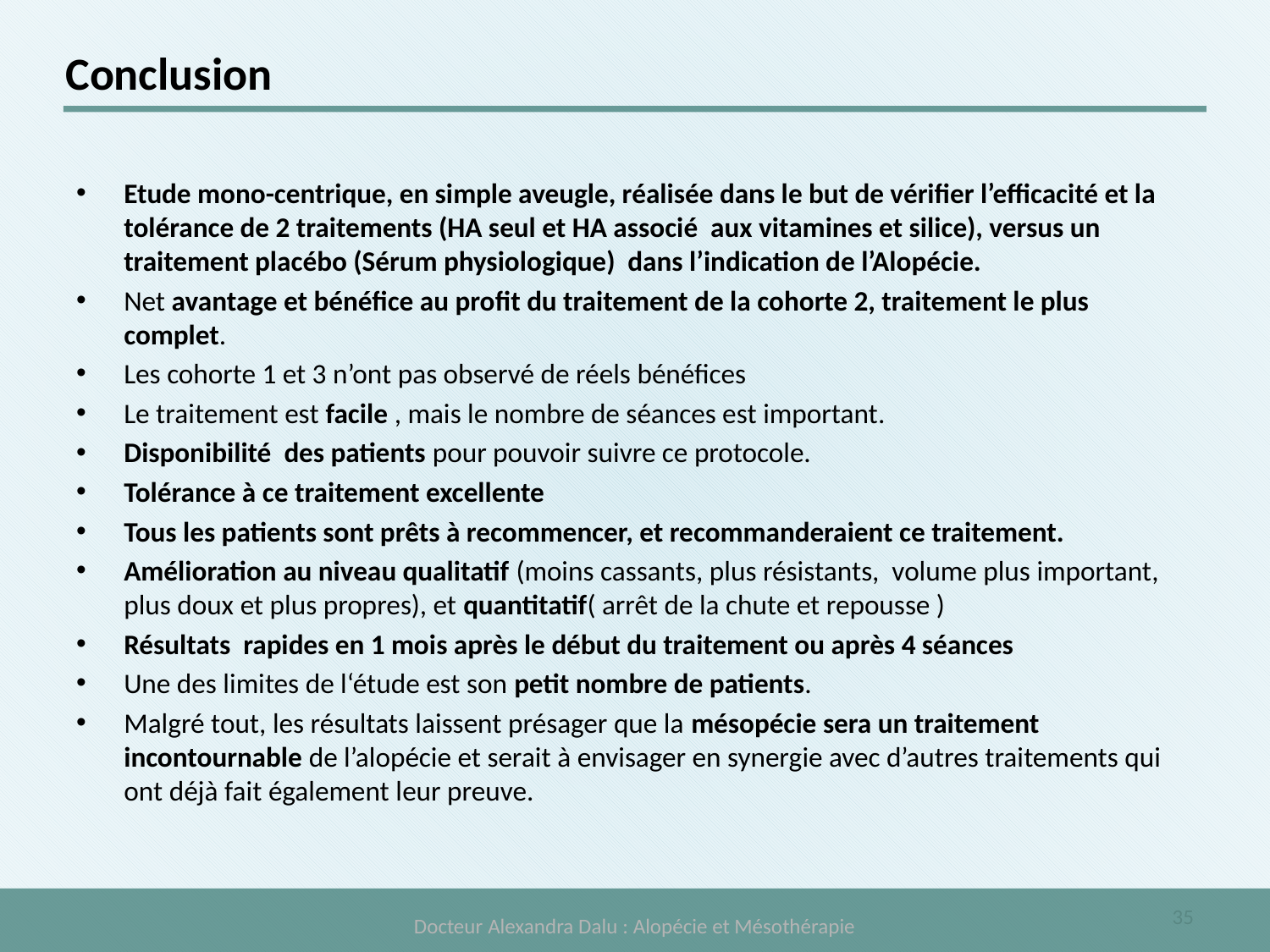

# Conclusion
Etude mono-centrique, en simple aveugle, réalisée dans le but de vérifier l’efficacité et la tolérance de 2 traitements (HA seul et HA associé  aux vitamines et silice), versus un traitement placébo (Sérum physiologique)  dans l’indication de l’Alopécie.
Net avantage et bénéfice au profit du traitement de la cohorte 2, traitement le plus complet.
Les cohorte 1 et 3 n’ont pas observé de réels bénéfices
Le traitement est facile , mais le nombre de séances est important.
Disponibilité  des patients pour pouvoir suivre ce protocole.
Tolérance à ce traitement excellente
Tous les patients sont prêts à recommencer, et recommanderaient ce traitement.
Amélioration au niveau qualitatif (moins cassants, plus résistants,  volume plus important, plus doux et plus propres), et quantitatif( arrêt de la chute et repousse )
Résultats  rapides en 1 mois après le début du traitement ou après 4 séances
Une des limites de l‘étude est son petit nombre de patients.
Malgré tout, les résultats laissent présager que la mésopécie sera un traitement incontournable de l’alopécie et serait à envisager en synergie avec d’autres traitements qui ont déjà fait également leur preuve.
Docteur Alexandra Dalu : Alopécie et Mésothérapie
35